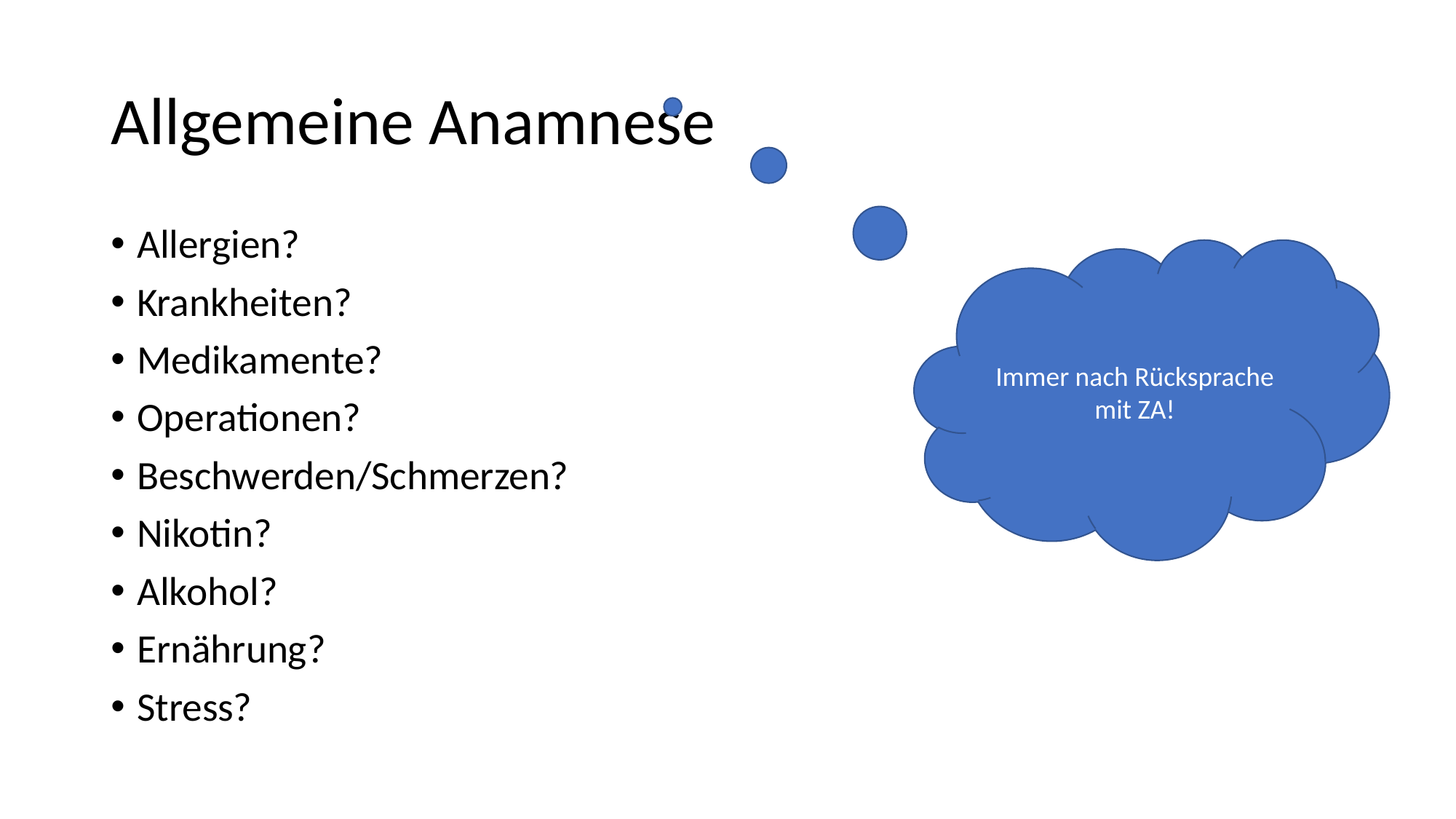

# Allgemeine Anamnese
Allergien?
Krankheiten?
Medikamente?
Operationen?
Beschwerden/Schmerzen?
Nikotin?
Alkohol?
Ernährung?
Stress?
Immer nach Rücksprache mit ZA!